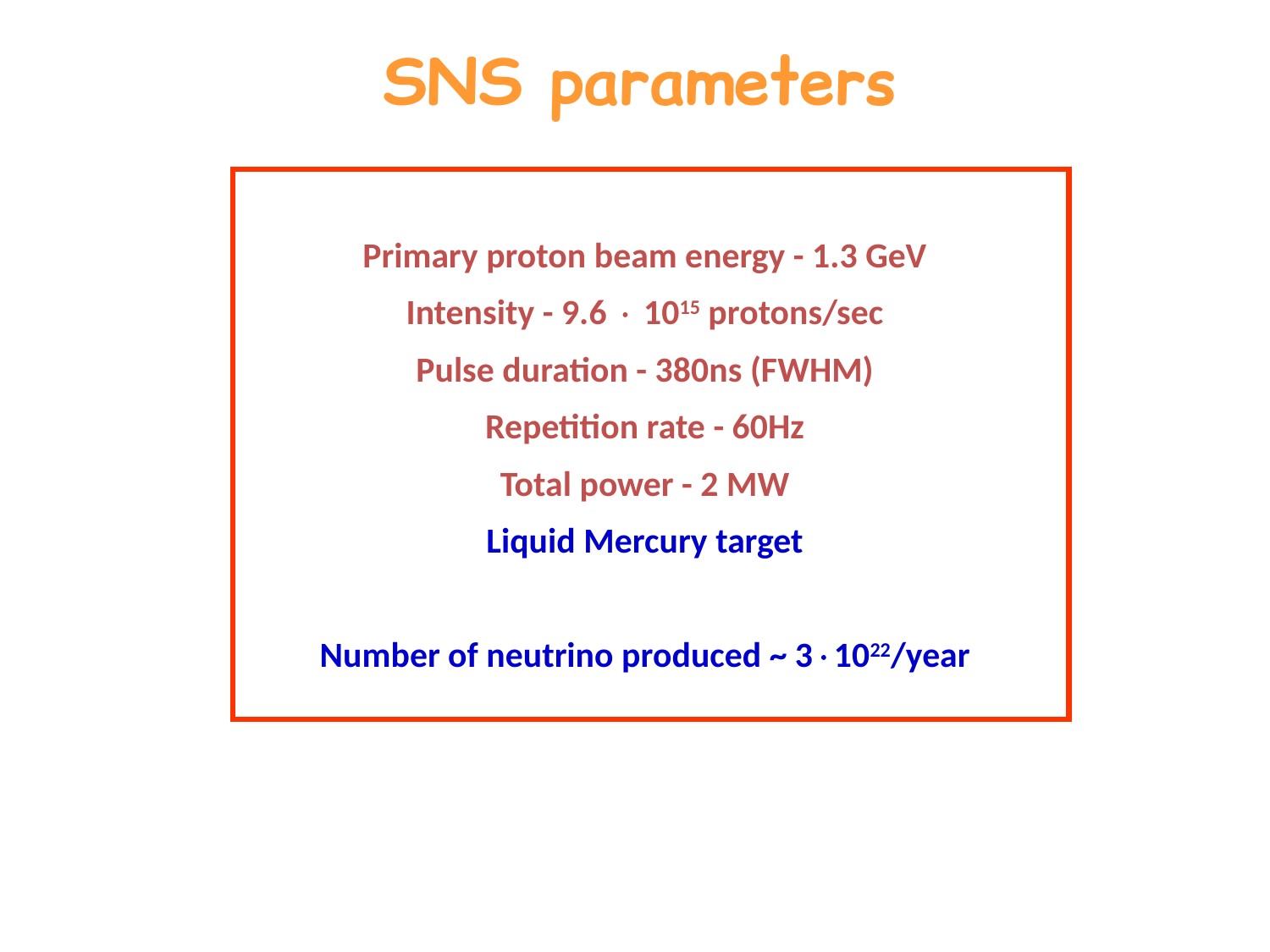

# SNS parameters

Primary proton beam energy - 1.3 GeV
Intensity - 9.6 ⋅ 1015 protons/sec
Pulse duration - 380ns (FWHM)
Repetition rate - 60Hz
Total power - 2 MW
Liquid Mercury target

Number of neutrino produced ~ 3⋅1022/year